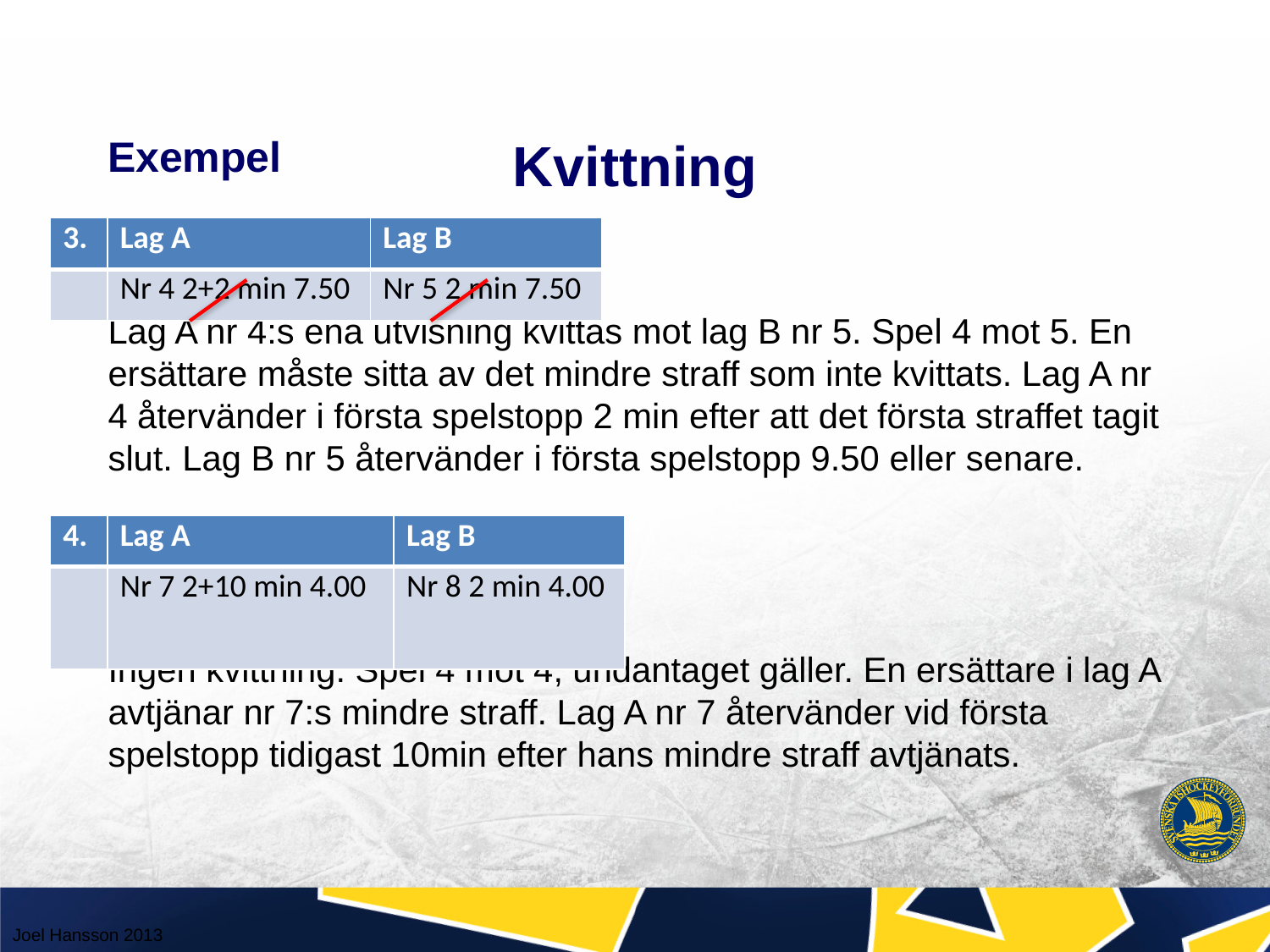

# Kvittning
Exempel
| 3. | Lag A | Lag B |
| --- | --- | --- |
|  | Nr 4 2+2 min 7.50 | Nr 5 2 min 7.50 |

Lag A nr 4:s ena utvisning kvittas mot lag B nr 5. Spel 4 mot 5. En ersättare måste sitta av det mindre straff som inte kvittats. Lag A nr 4 återvänder i första spelstopp 2 min efter att det första straffet tagit slut. Lag B nr 5 återvänder i första spelstopp 9.50 eller senare.

Ingen kvittning. Spel 4 mot 4, undantaget gäller. En ersättare i lag A avtjänar nr 7:s mindre straff. Lag A nr 7 återvänder vid första spelstopp tidigast 10min efter hans mindre straff avtjänats.

| 4. | Lag A | Lag B |
| --- | --- | --- |
|  | Nr 7 2+10 min 4.00 | Nr 8 2 min 4.00 |
Joel Hansson 2013